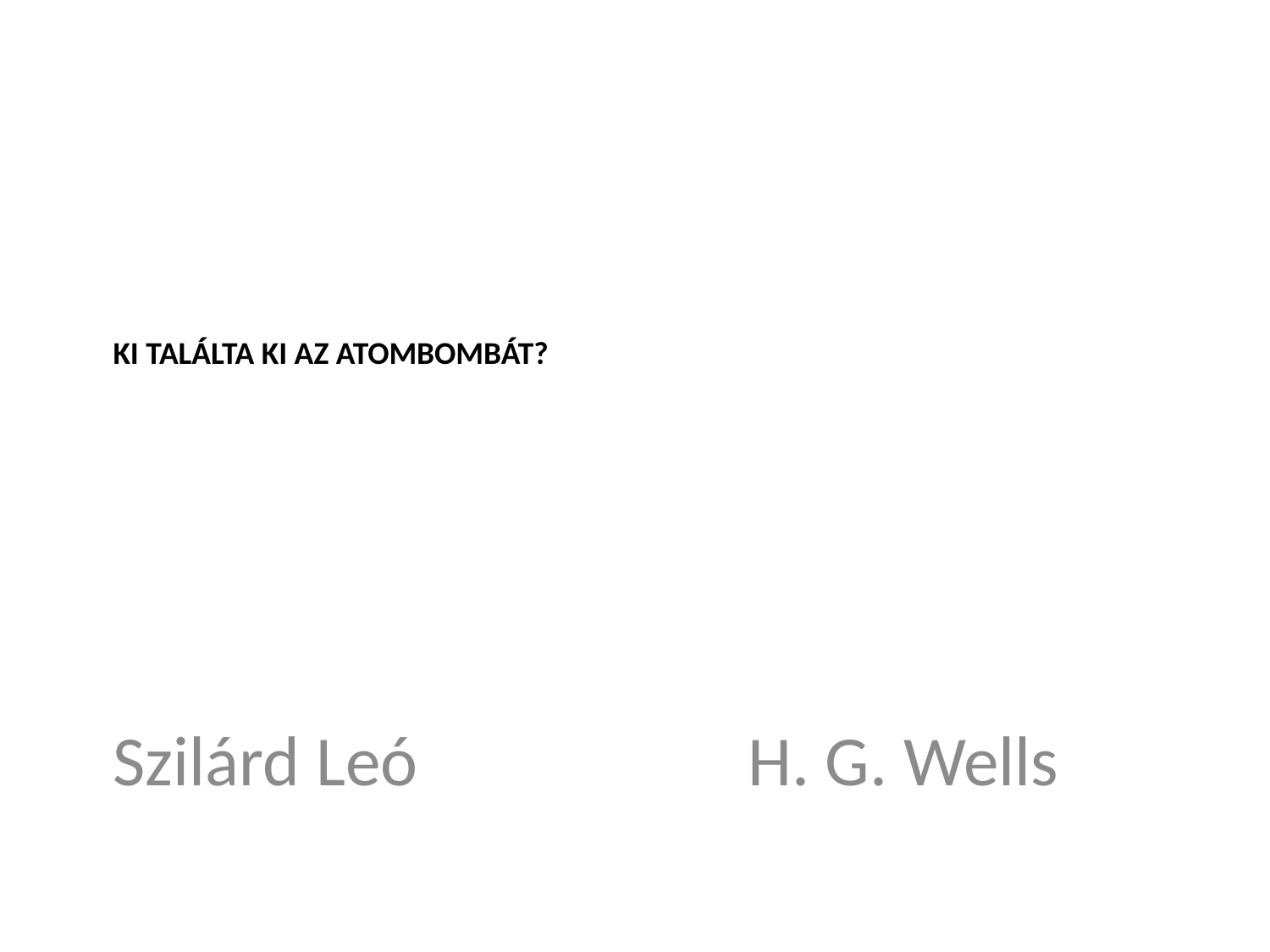

# Ki találta ki az atombombát?
Szilárd Leó 			H. G. Wells